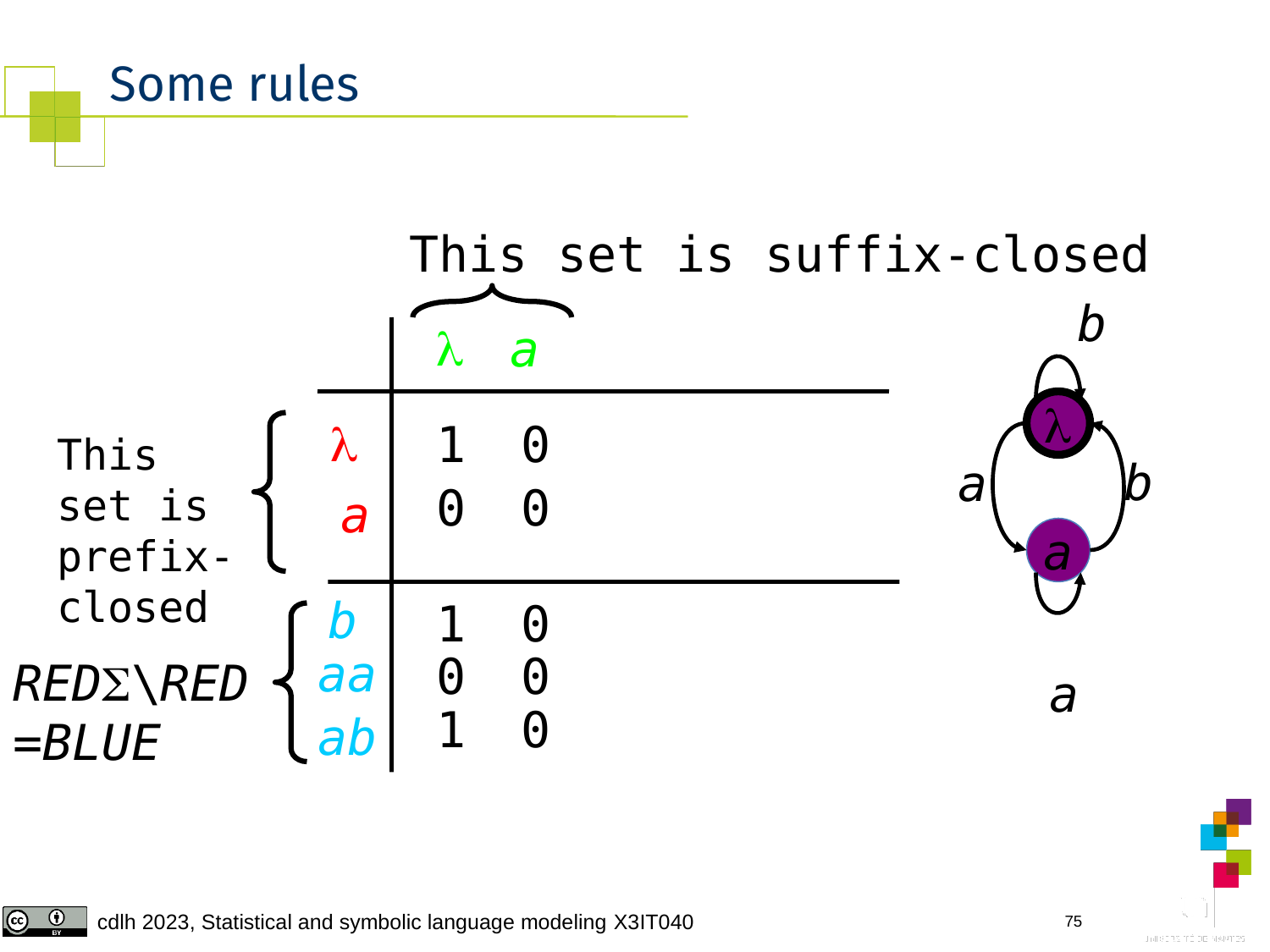

# Some rules
This set is suffix-closed

b
λ
a

λ
λ
1
0

This set is
prefix-
closed
b
a
0
0
a
a

b
1
0

aa
0
0
REDΣ\RED
=BLUE
a
1
0
ab
75